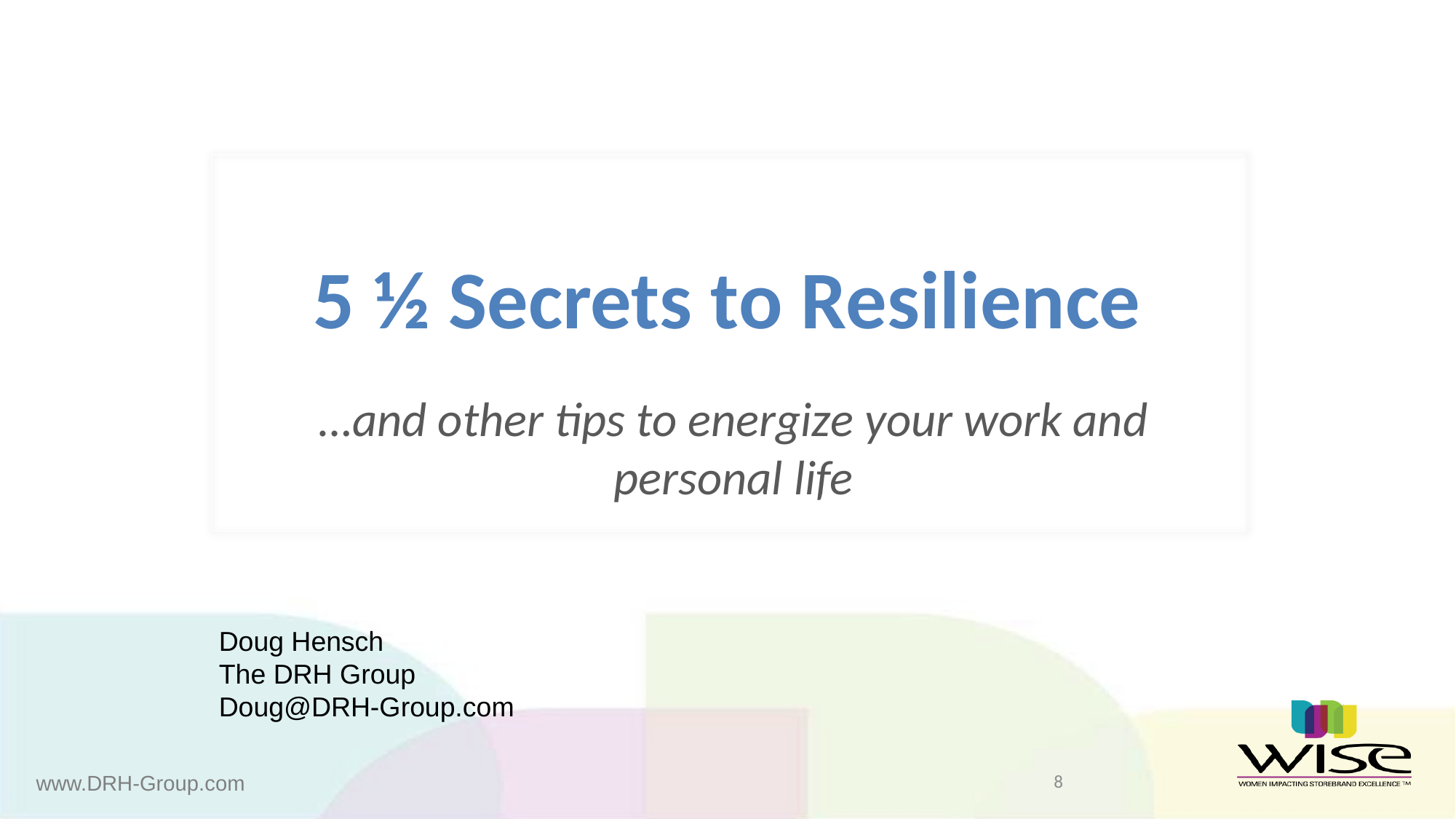

# 5 ½ Secrets to Resilience
…and other tips to energize your work and personal life
Doug Hensch
The DRH Group
Doug@DRH-Group.com
8
www.DRH-Group.com